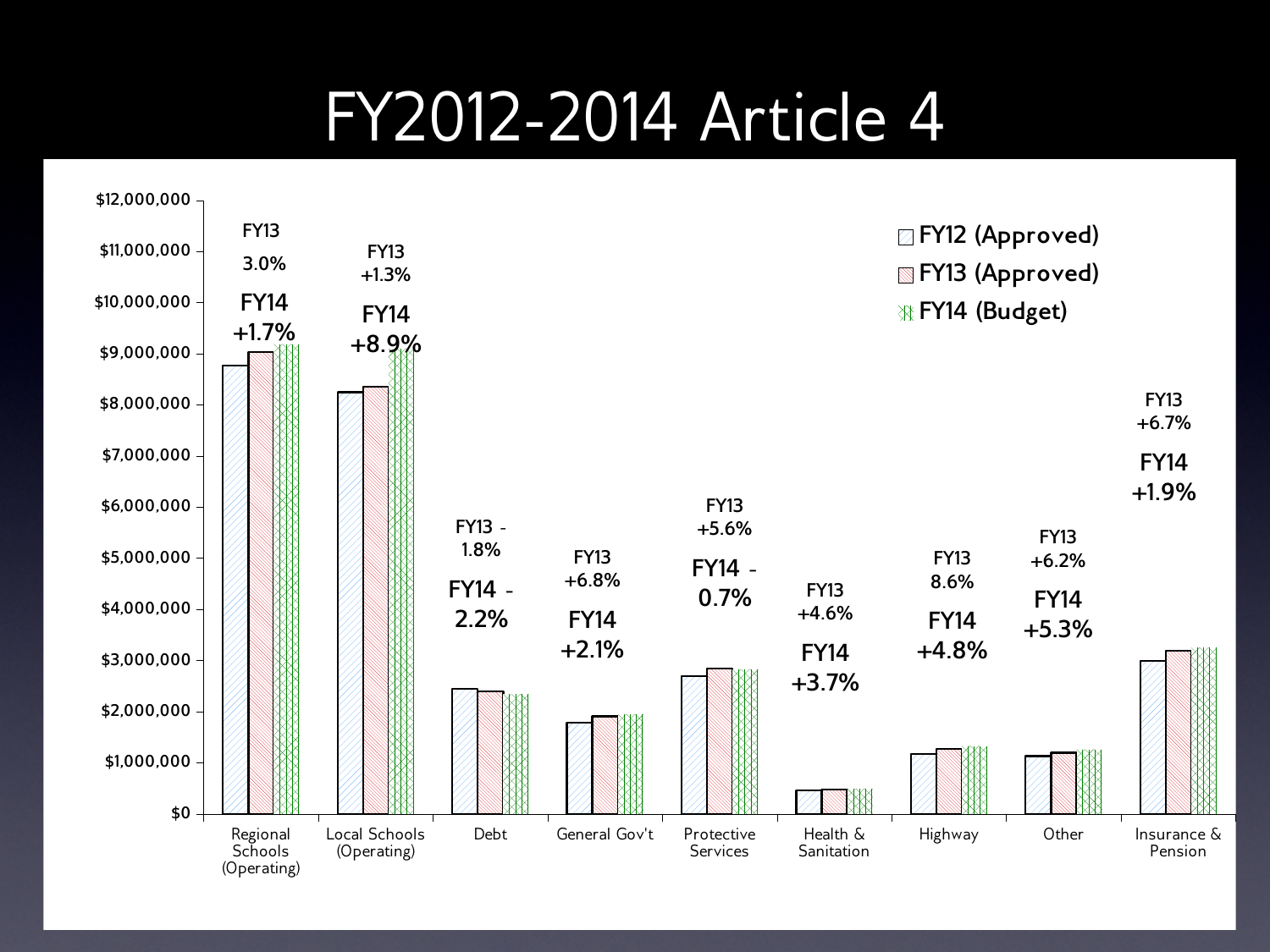

# FY2012-2014 Article 4

### Chart

| Category | FY12 (Approved) | FY13 (Approved) | FY14 (Budget) |
|---|---|---|---|
| Regional Schools (Operating) | 8775289.0 | 9035226.0 | 9189754.0 |
| Local Schools (Operating) | 8246055.0 | 8355454.0 | 9102492.0 |
| Debt | 2441603.0 | 2396635.0 | 2343274.0 |
| General Gov't | 1789267.0 | 1911023.0 | 1950215.0 |
| Protective Services | 2695891.0 | 2847364.0 | 2827369.0 |
| Health & Sanitation | 456118.0 | 476993.0 | 494541.0 |
| Highway | 1167946.0 | 1268814.0 | 1329793.0 |
| Other | 1129267.0 | 1199658.0 | 1263152.0 |
| Insurance & Pension | 2989175.0 | 3189920.0 | 3251084.0 |
FY13
3.0%
FY14 +1.7%
FY13 +1.3%
FY14 +8.9%
FY13 +6.7%
FY14 +1.9%
FY13 +5.6%
FY14 -0.7%
FY13 -1.8%
FY14 -2.2%
FY13 +6.2%
FY14 +5.3%
FY13 +6.8%
FY14 +2.1%
FY13 8.6%
FY14 +4.8%
FY13 +4.6%
FY14 +3.7%